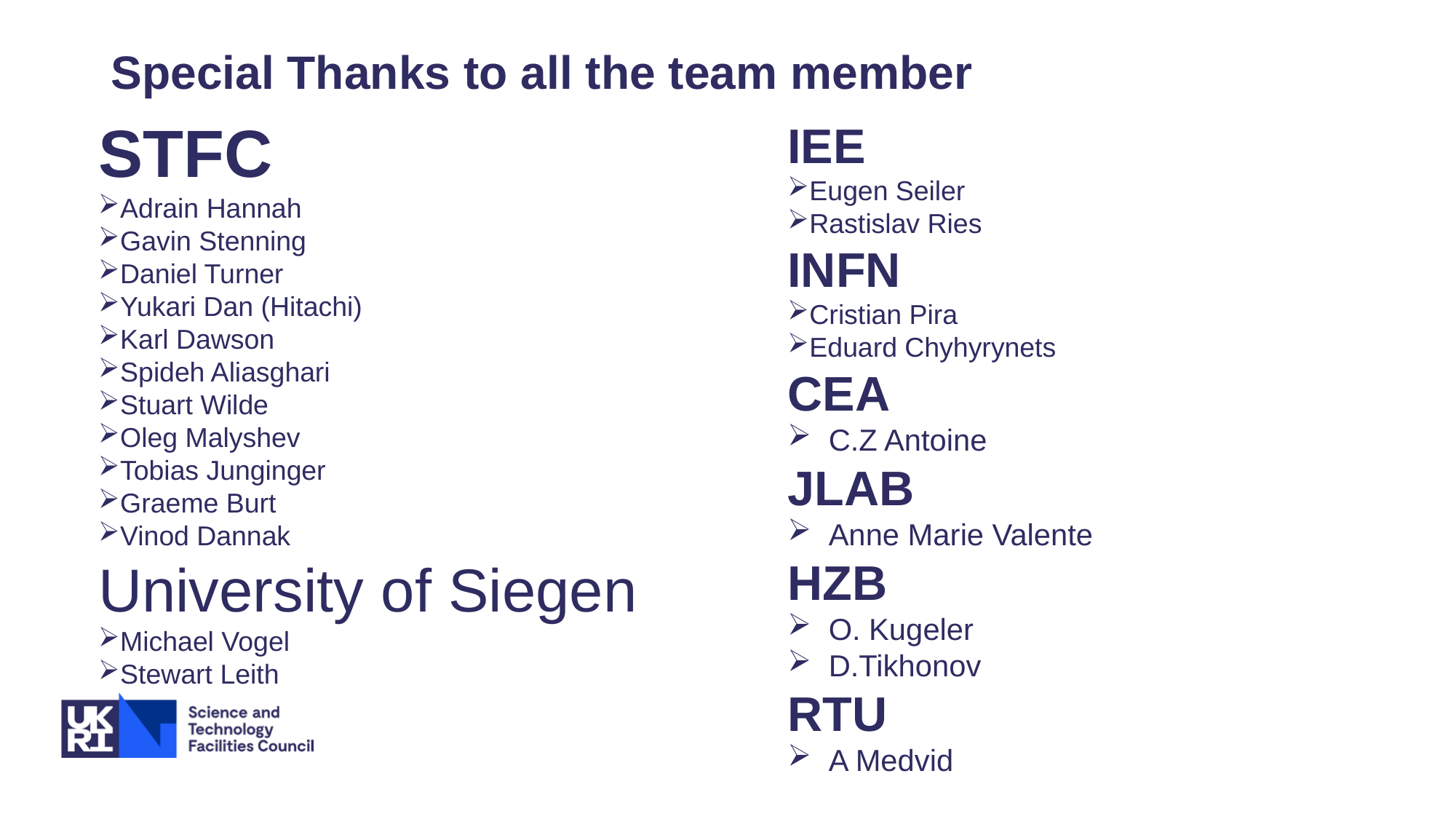

# Special Thanks to all the team member
STFC
Adrain Hannah
Gavin Stenning
Daniel Turner
Yukari Dan (Hitachi)
Karl Dawson
Spideh Aliasghari
Stuart Wilde
Oleg Malyshev
Tobias Junginger
Graeme Burt
Vinod Dannak
University of Siegen
Michael Vogel
Stewart Leith
IEE
Eugen Seiler
Rastislav Ries
INFN
Cristian Pira
Eduard Chyhyrynets
CEA
C.Z Antoine
JLAB
Anne Marie Valente
HZB
O. Kugeler
D.Tikhonov
RTU
A Medvid